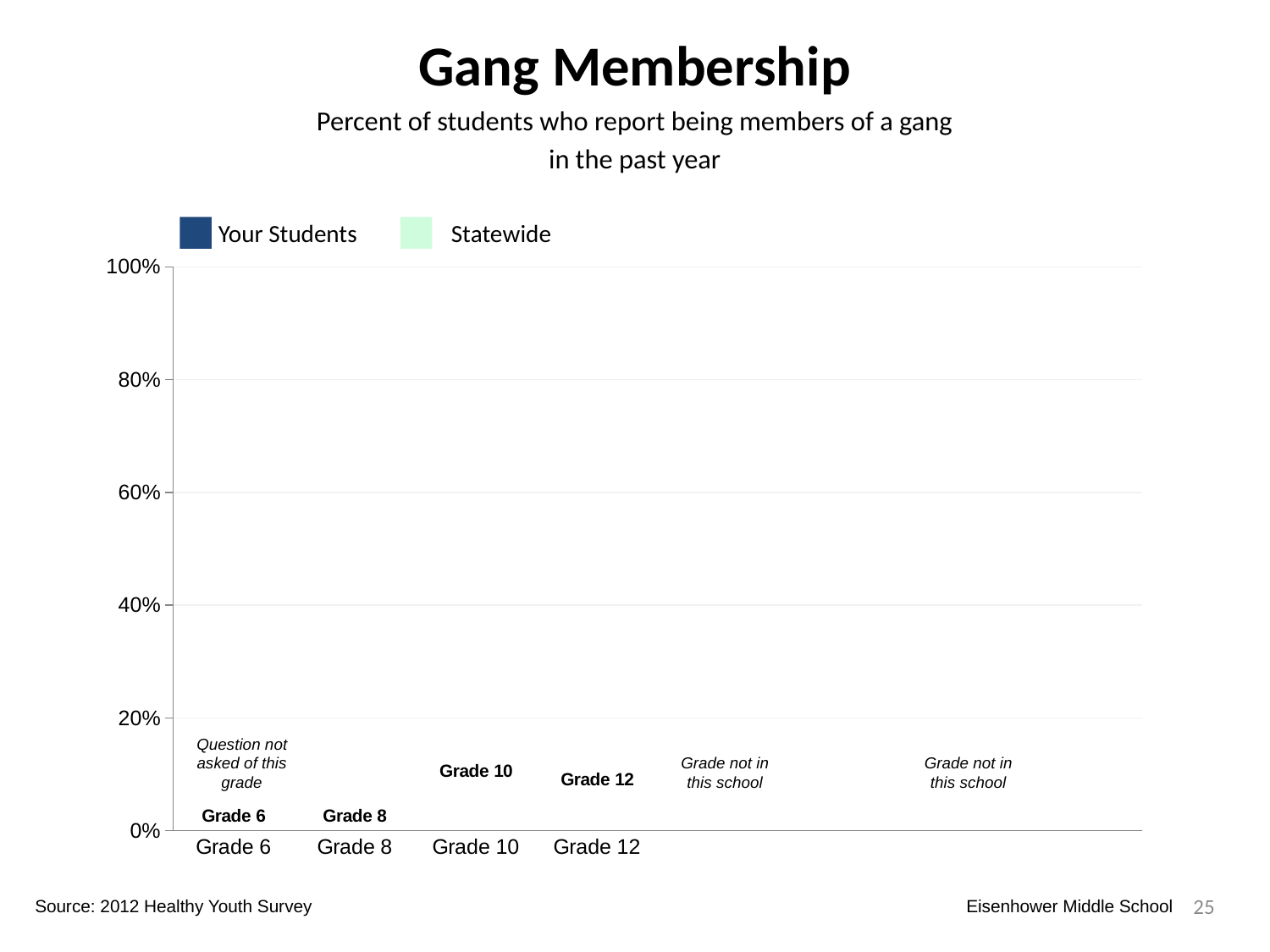

Gang Membership
Percent of students who report being members of a gang
in the past year
Your Students
Statewide

### Chart

| Category | Your Students | Statewide | Dummy Bars |
|---|---|---|---|
| Grade 6 | 0.0 | 0.0 | 0.0 |
| Grade 8 | 0.052000000000000005 | 0.05860617879503233 | 0.0 |
| Grade 10 | 0.0 | 0.0 | 0.0797121538671172 |
| Grade 12 | 0.0 | 0.0 | 0.06425650914909095 |
Question not asked of this grade

Grade not in this school
Grade not in this school
25
Source: 2012 Healthy Youth Survey
Eisenhower Middle School